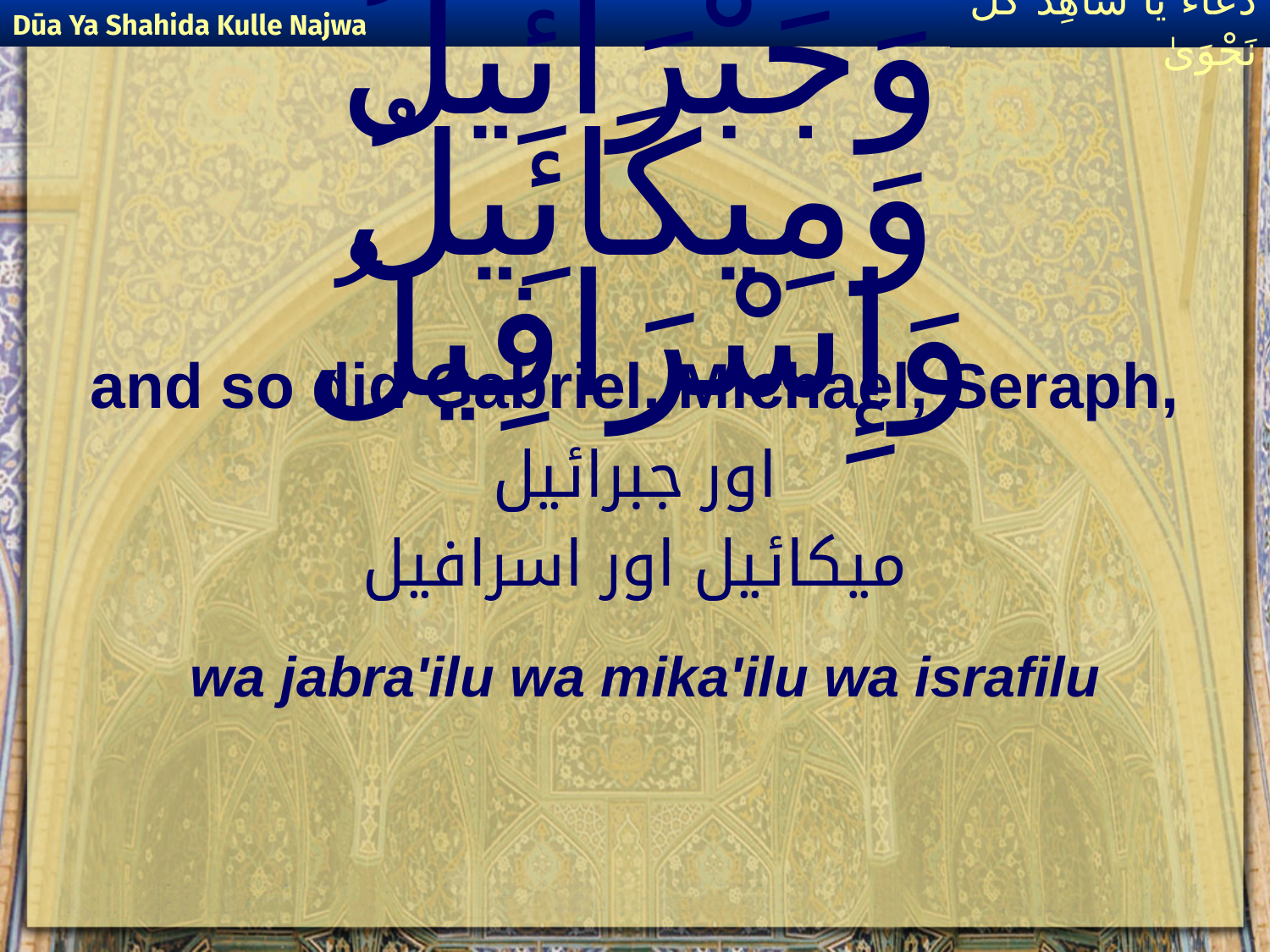

Dūa Ya Shahida Kulle Najwa
دُعَاءٌ يَا شَاهِدَ كُلِّ نَجْوَىٰ
# وَجَبْرَائِيلُ وَمِيكَائِيلُ وَإِسْرَافِيلُ
and so did Gabriel, Michael, Seraph,
اور جبرائیل
میکائیل اور اسرافیل

wa jabra'ilu wa mika'ilu wa israfilu